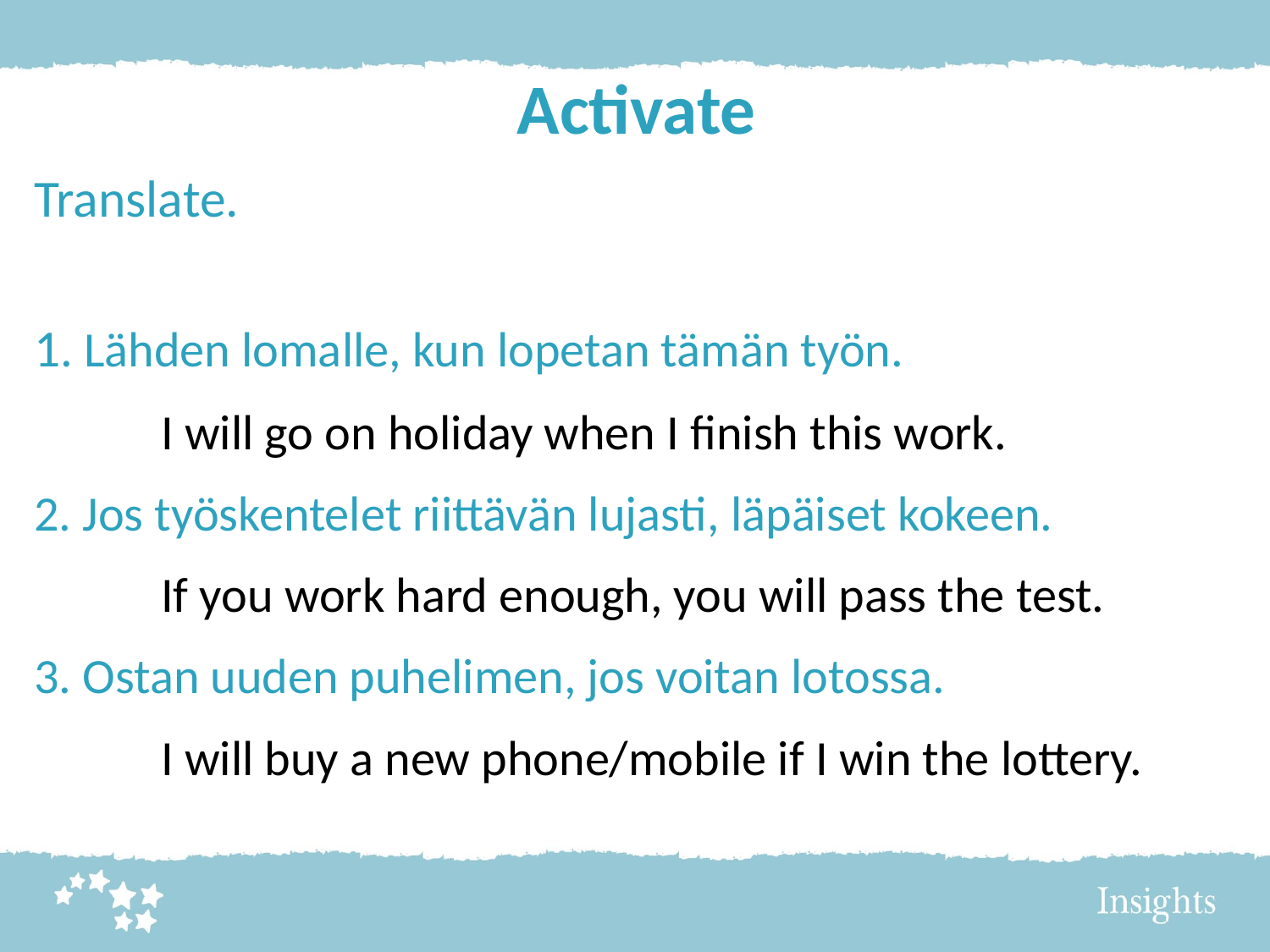

# Activate
Translate.

1. Lähden lomalle, kun lopetan tämän työn.
	I will go on holiday when I finish this work.
2. Jos työskentelet riittävän lujasti, läpäiset kokeen.
	If you work hard enough, you will pass the test.
3. Ostan uuden puhelimen, jos voitan lotossa.
	I will buy a new phone/mobile if I win the lottery.